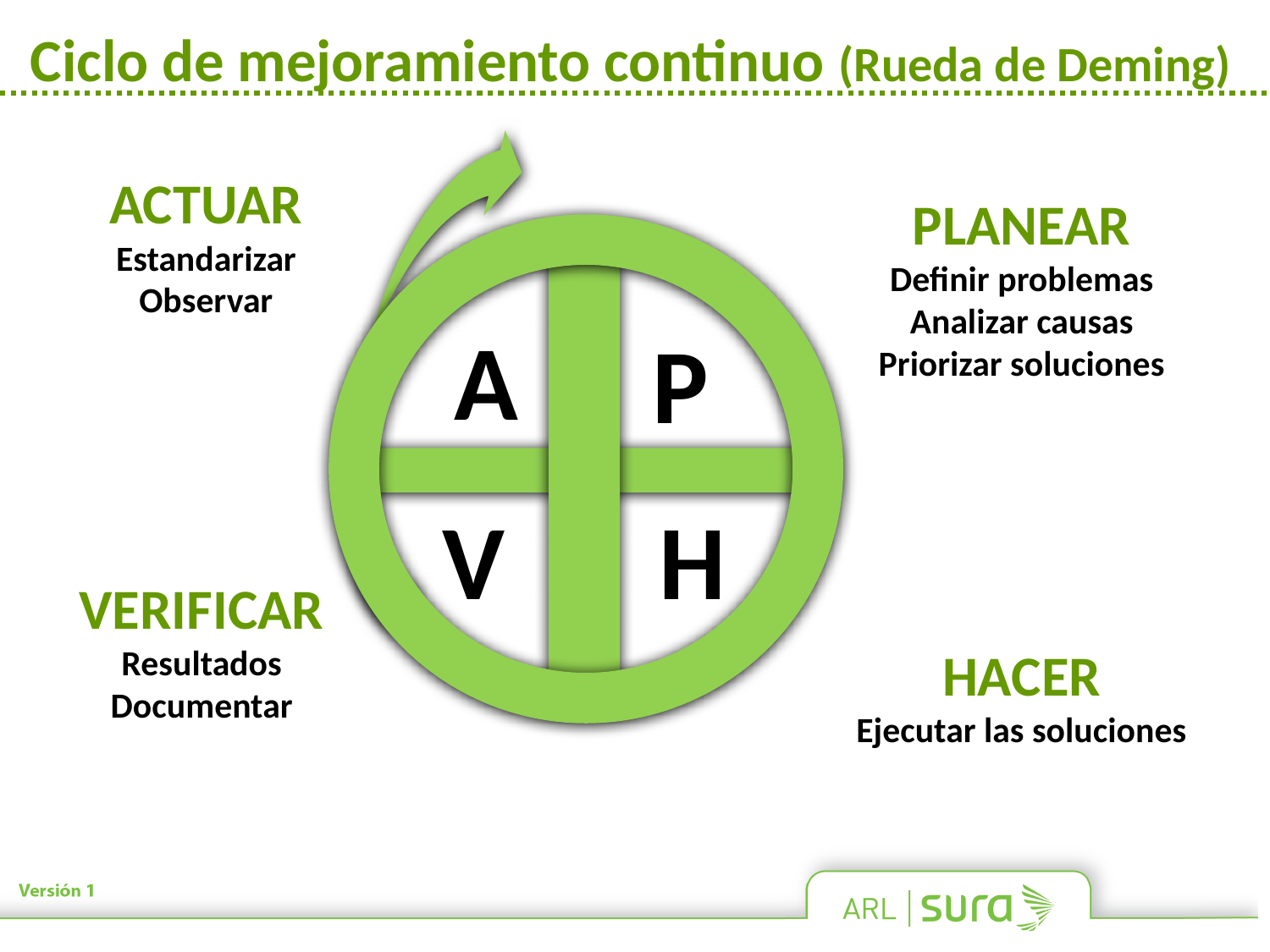

# Ciclo de mejoramiento continuo (Rueda de Deming)

ACTUAR
Estandarizar
Observar
PLANEAR
Definir problemas
Analizar causas
Priorizar soluciones
A
P
V
H
VERIFICAR
Resultados
Documentar
HACER
Ejecutar las soluciones